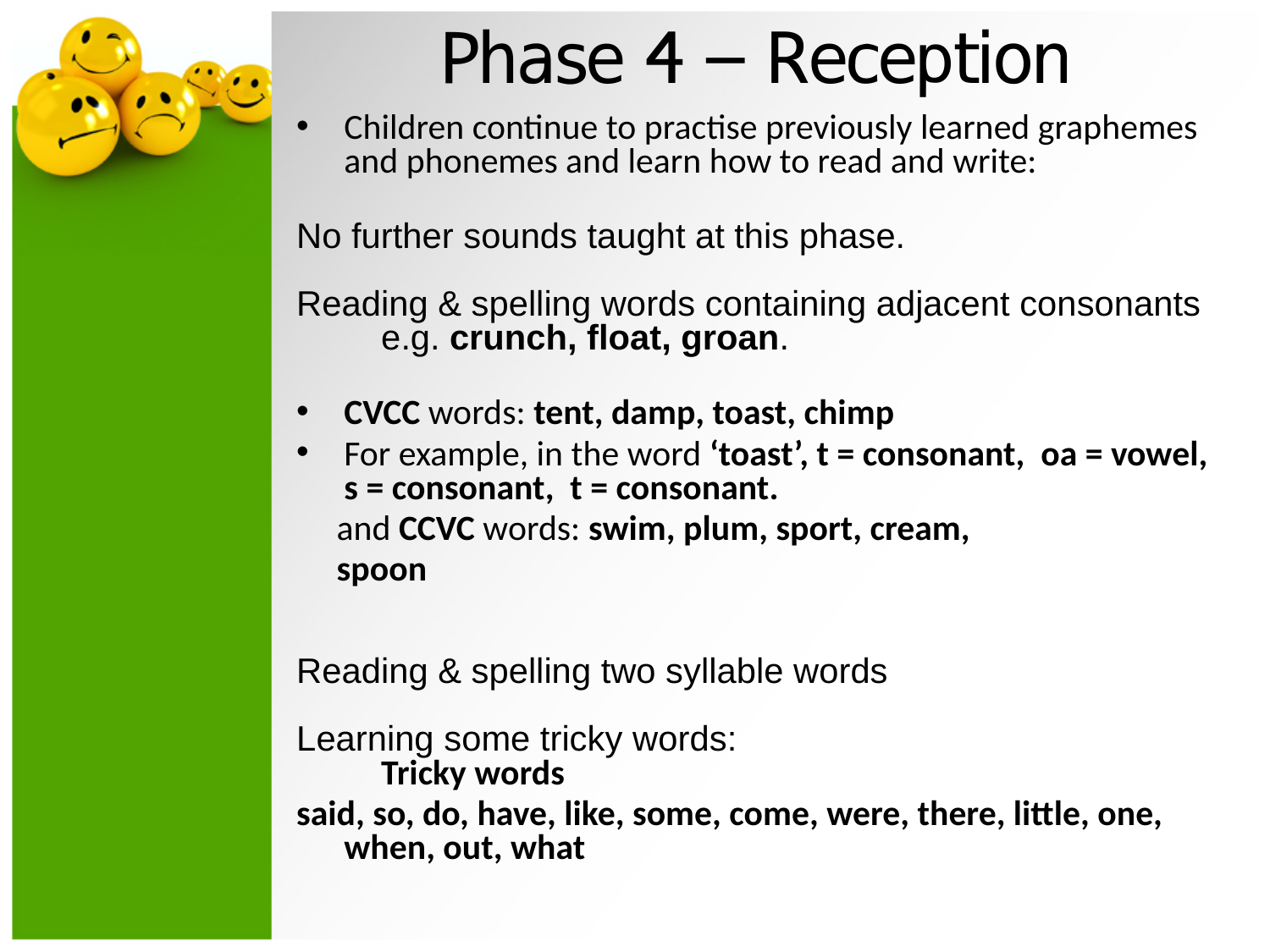

Phase 4 – Reception
Children continue to practise previously learned graphemes and phonemes and learn how to read and write:

No further sounds taught at this phase.

Reading & spelling words containing adjacent consonants e.g. crunch, float, groan.

CVCC words: tent, damp, toast, chimp
For example, in the word ‘toast’, t = consonant,  oa = vowel,   s = consonant,  t = consonant.
     and CCVC words: swim, plum, sport, cream,
     spoon

Reading & spelling two syllable words

Learning some tricky words:
	Tricky words
said, so, do, have, like, some, come, were, there, little, one, when, out, what